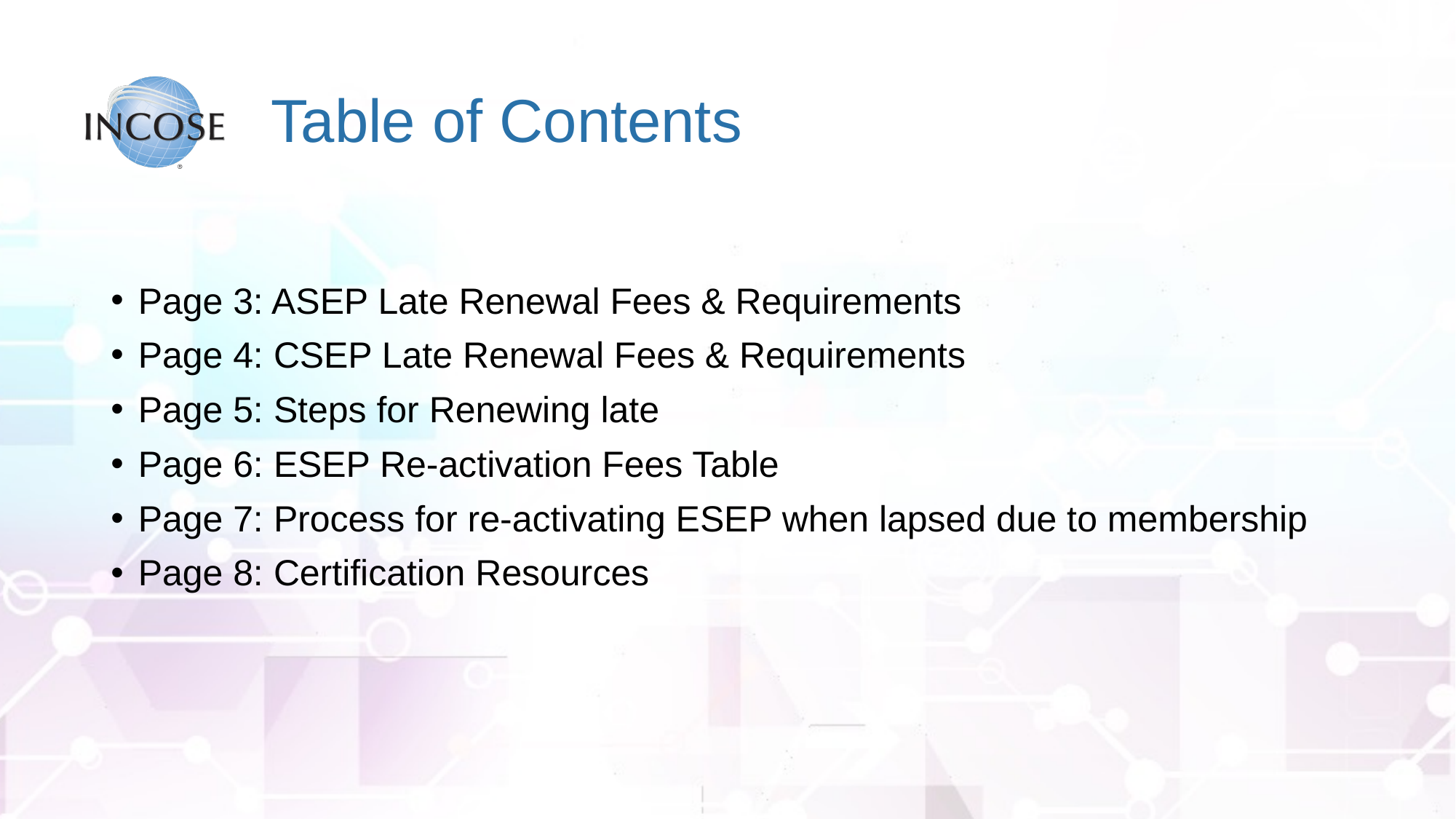

# Table of Contents

Page 3: ASEP Late Renewal Fees & Requirements
Page 4: CSEP Late Renewal Fees & Requirements
Page 5: Steps for Renewing late
Page 6: ESEP Re-activation Fees Table
Page 7: Process for re-activating ESEP when lapsed due to membership
Page 8: Certification Resources